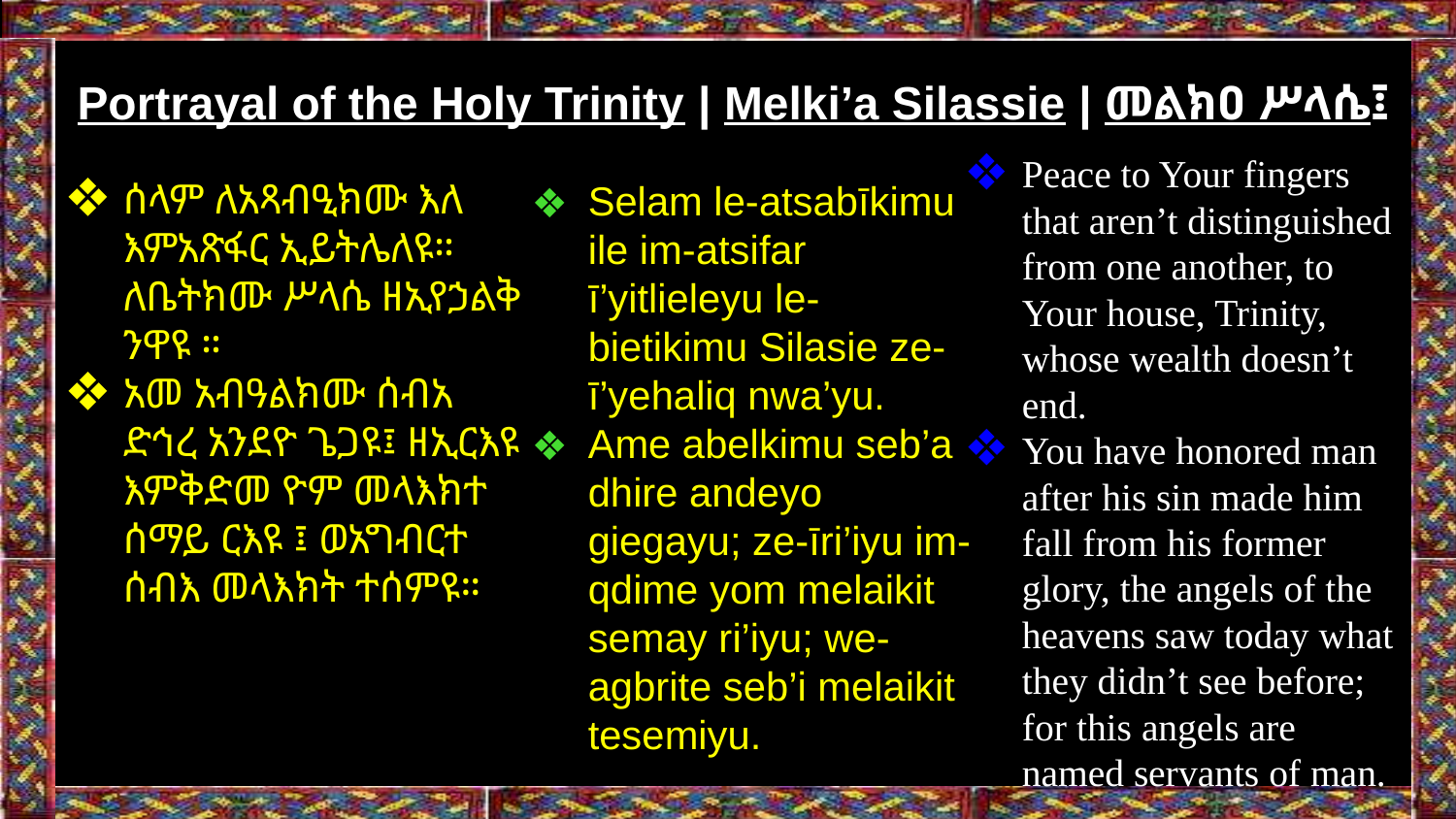

# Portrayal of the Holy Trinity | Melki’a Silassie | መልክዐ ሥላሴ፤

Peace to Your fingers that aren’t distinguished from one another, to Your house, Trinity, whose wealth doesn’t end.
You have honored man after his sin made him fall from his former glory, the angels of the heavens saw today what they didn’t see before; for this angels are named servants of man.

ሰላም ለአጻብዒክሙ እለ እምአጽፋር ኢይትሌለዩ። ለቤትክሙ ሥላሴ ዘኢየኃልቅ ንዋዩ ።
አመ አብዓልክሙ ሰብአ ድኅረ አንደዮ ጌጋዩ፤ ዘኢርእዩ እምቅድመ ዮም መላእክተ ሰማይ ርእዩ ፤ ወአግብርተ ሰብእ መላእክት ተሰምዩ።
Selam le-atsabīkimu ile im-atsifar ī’yitlieleyu le-bietikimu Silasie ze-ī’yehaliq nwa’yu.
Ame abelkimu seb’a dhire andeyo giegayu; ze-īri’iyu im-qdime yom melaikit semay ri’iyu; we-agbrite seb’i melaikit tesemiyu.